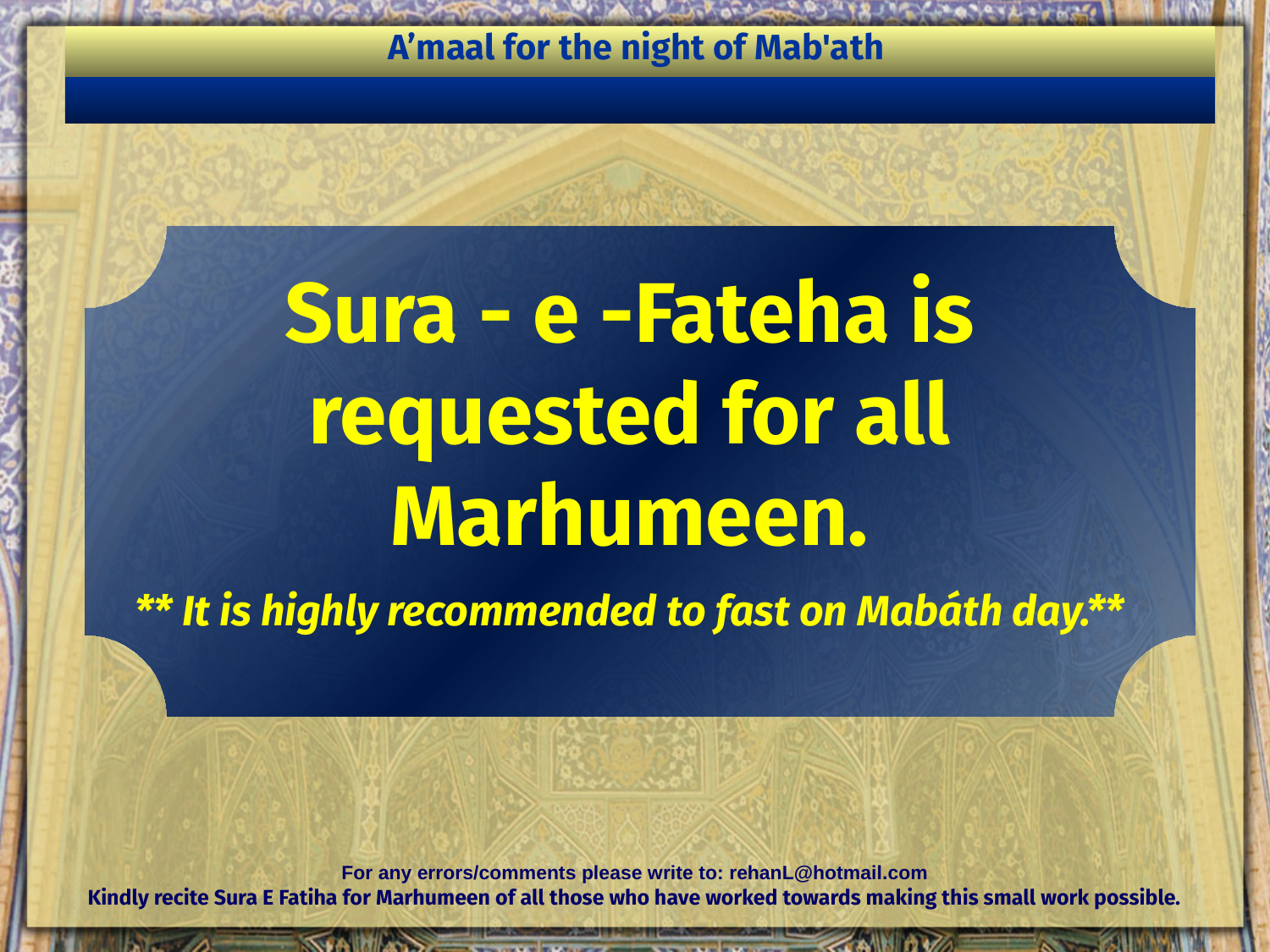

A’maal for the night of Mab'ath

Sura - e -Fateha is requested for all Marhumeen.
** It is highly recommended to fast on Mabáth day.**

For any errors/comments please write to: rehanL@hotmail.com
Kindly recite Sura E Fatiha for Marhumeen of all those who have worked towards making this small work possible.